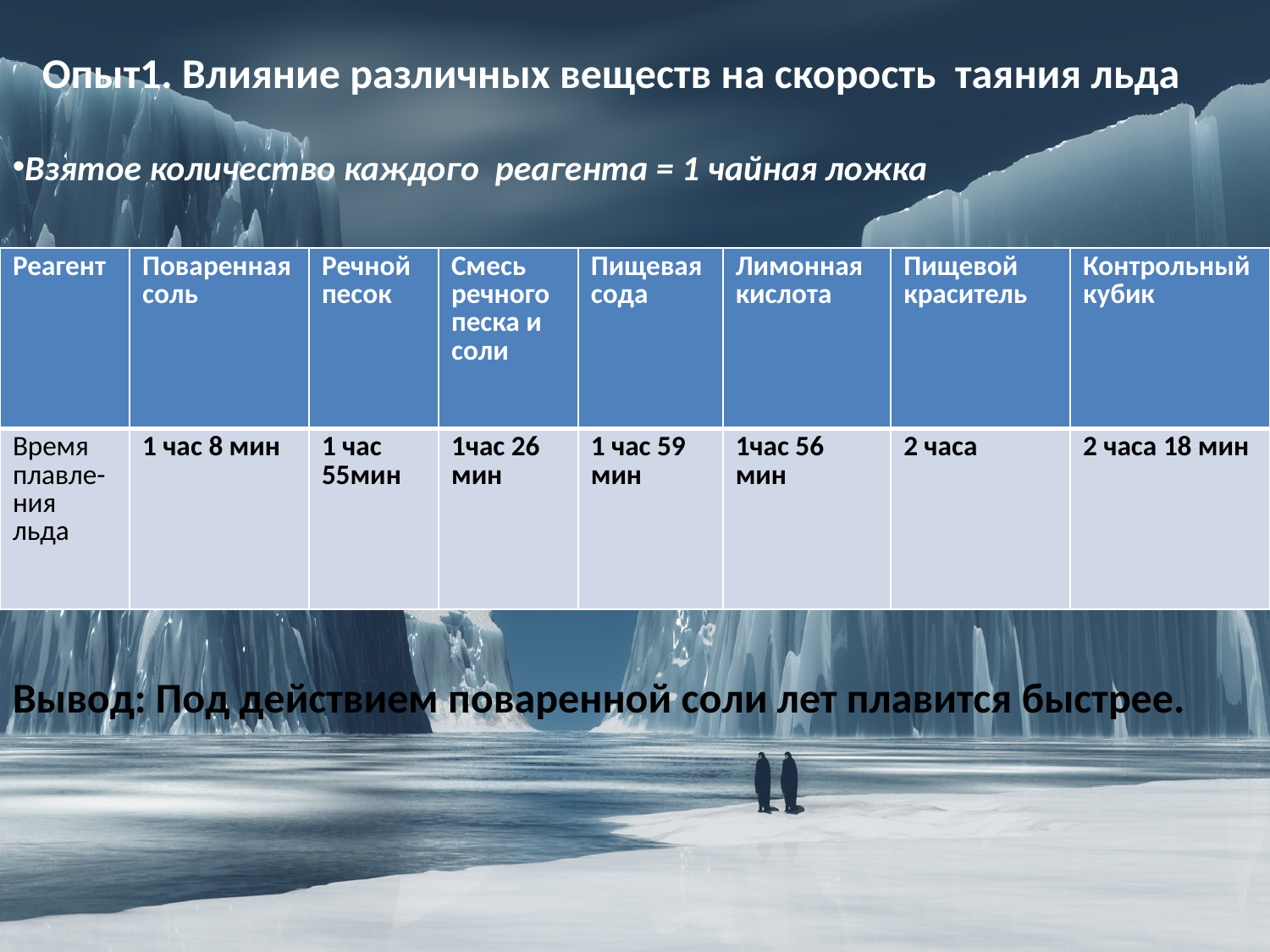

Опыт1. Влияние различных веществ на скорость  таяния льда
Взятое количество каждого  реагента = 1 чайная ложка

| Реагент | Поваренная соль | Речной песок | Смесь речного песка и соли | Пищевая сода | Лимонная кислота | Пищевой краситель | Контрольный кубик |
| --- | --- | --- | --- | --- | --- | --- | --- |
| Время плавле-ния льда | 1 час 8 мин | 1 час 55мин | 1час 26 мин | 1 час 59 мин | 1час 56 мин | 2 часа | 2 часа 18 мин |
Вывод: Под действием поваренной соли лет плавится быстрее.